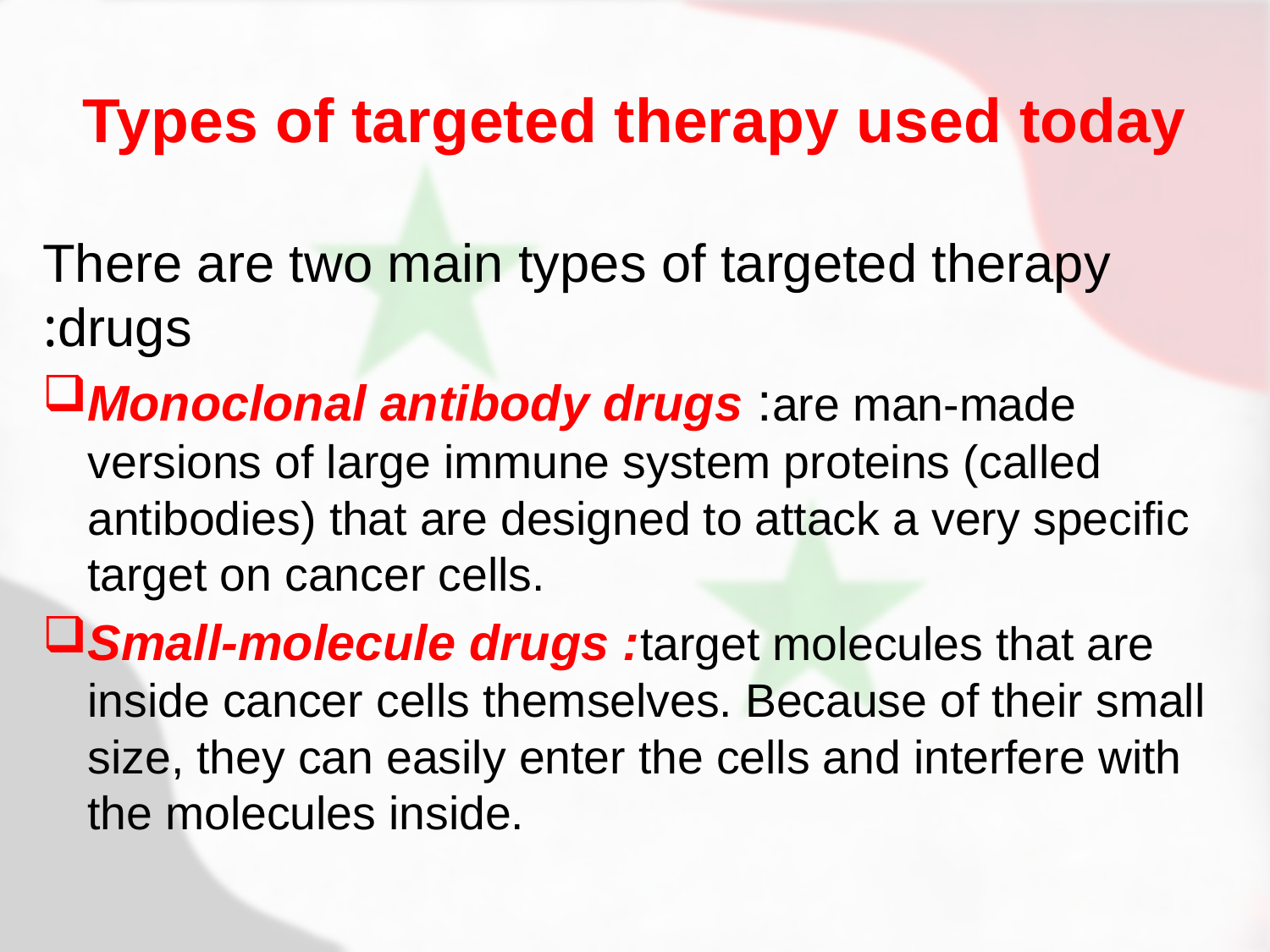

# Types of targeted therapy used today
There are two main types of targeted therapy drugs:
Monoclonal antibody drugs :are man-made versions of large immune system proteins (called antibodies) that are designed to attack a very specific target on cancer cells.
Small-molecule drugs :target molecules that are inside cancer cells themselves. Because of their small size, they can easily enter the cells and interfere with the molecules inside.